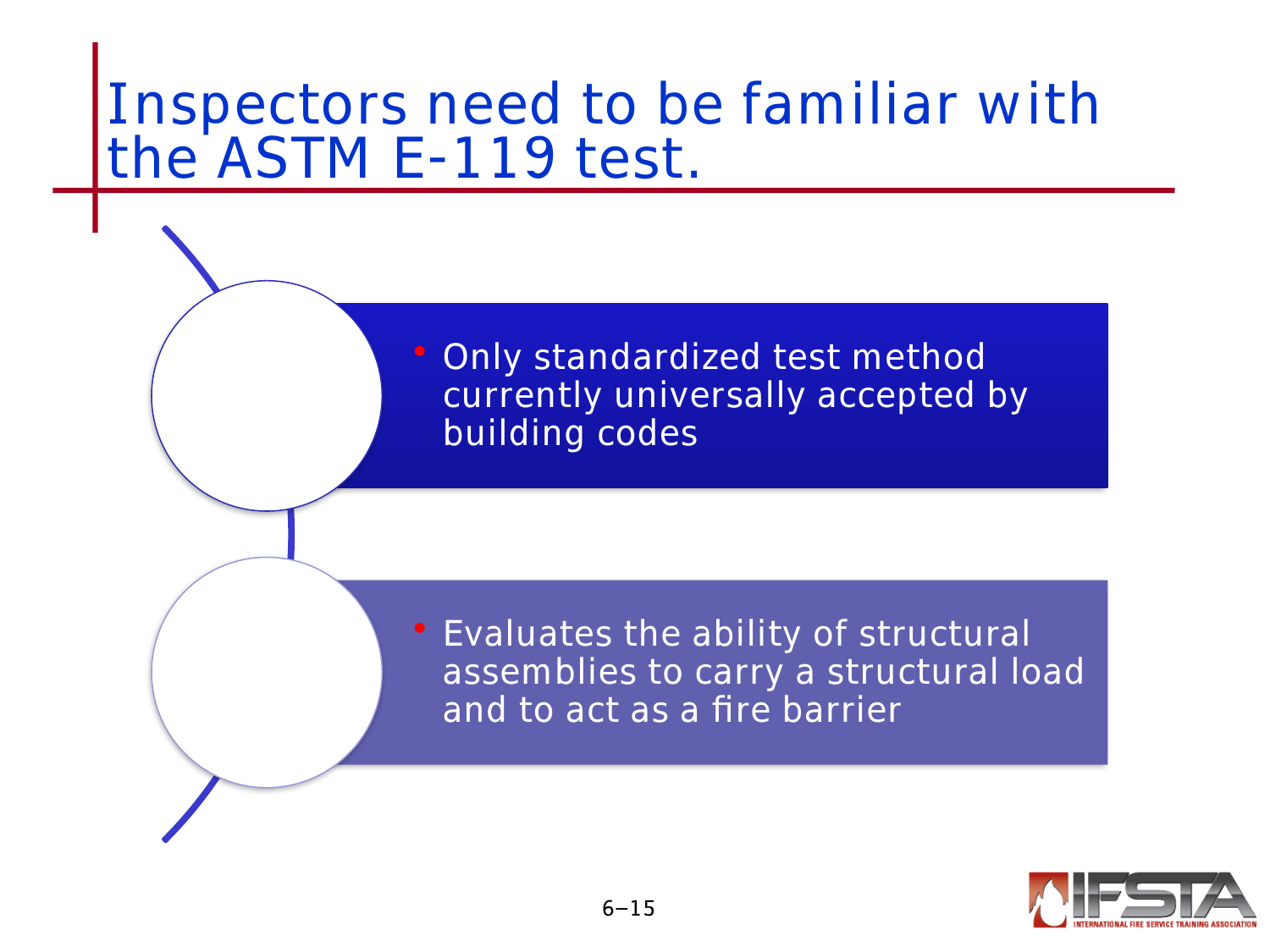

# Inspectors need to be familiar with the ASTM E-119 test.
Only standardized test method currently universally accepted by building codes
Evaluates the ability of structural assemblies to carry a structural load and to act as a fire barrier
6–15